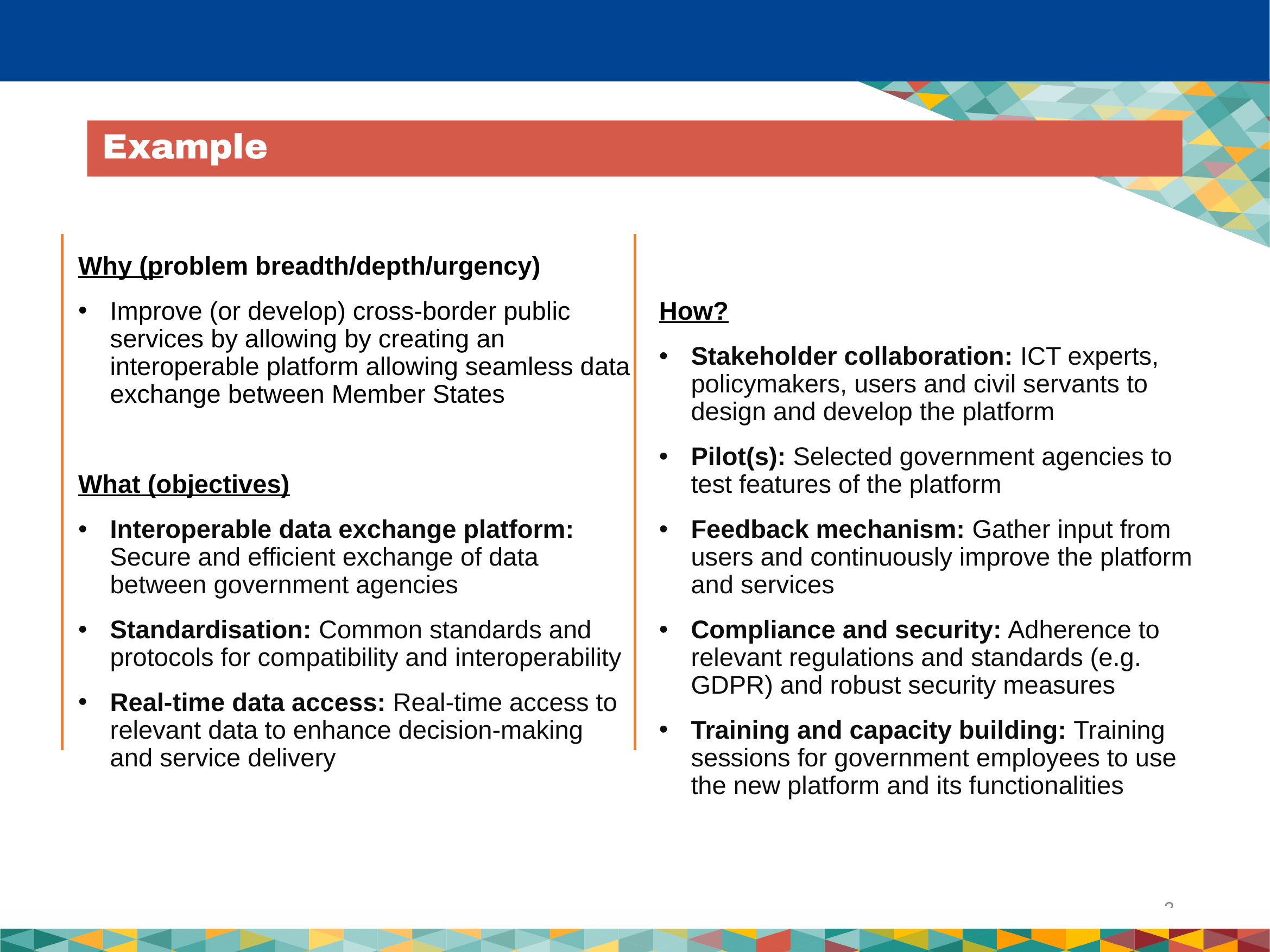

Example
Why (problem breadth/depth/urgency)
Improve (or develop) cross-border public services by allowing by creating an interoperable platform allowing seamless data exchange between Member States

What (objectives)
Interoperable data exchange platform: Secure and efficient exchange of data between government agencies
Standardisation: Common standards and protocols for compatibility and interoperability
Real-time data access: Real-time access to relevant data to enhance decision-making and service delivery

How?
Stakeholder collaboration: ICT experts, policymakers, users and civil servants to design and develop the platform
Pilot(s): Selected government agencies to test features of the platform
Feedback mechanism: Gather input from users and continuously improve the platform and services
Compliance and security: Adherence to relevant regulations and standards (e.g. GDPR) and robust security measures
Training and capacity building: Training sessions for government employees to use the new platform and its functionalities

3